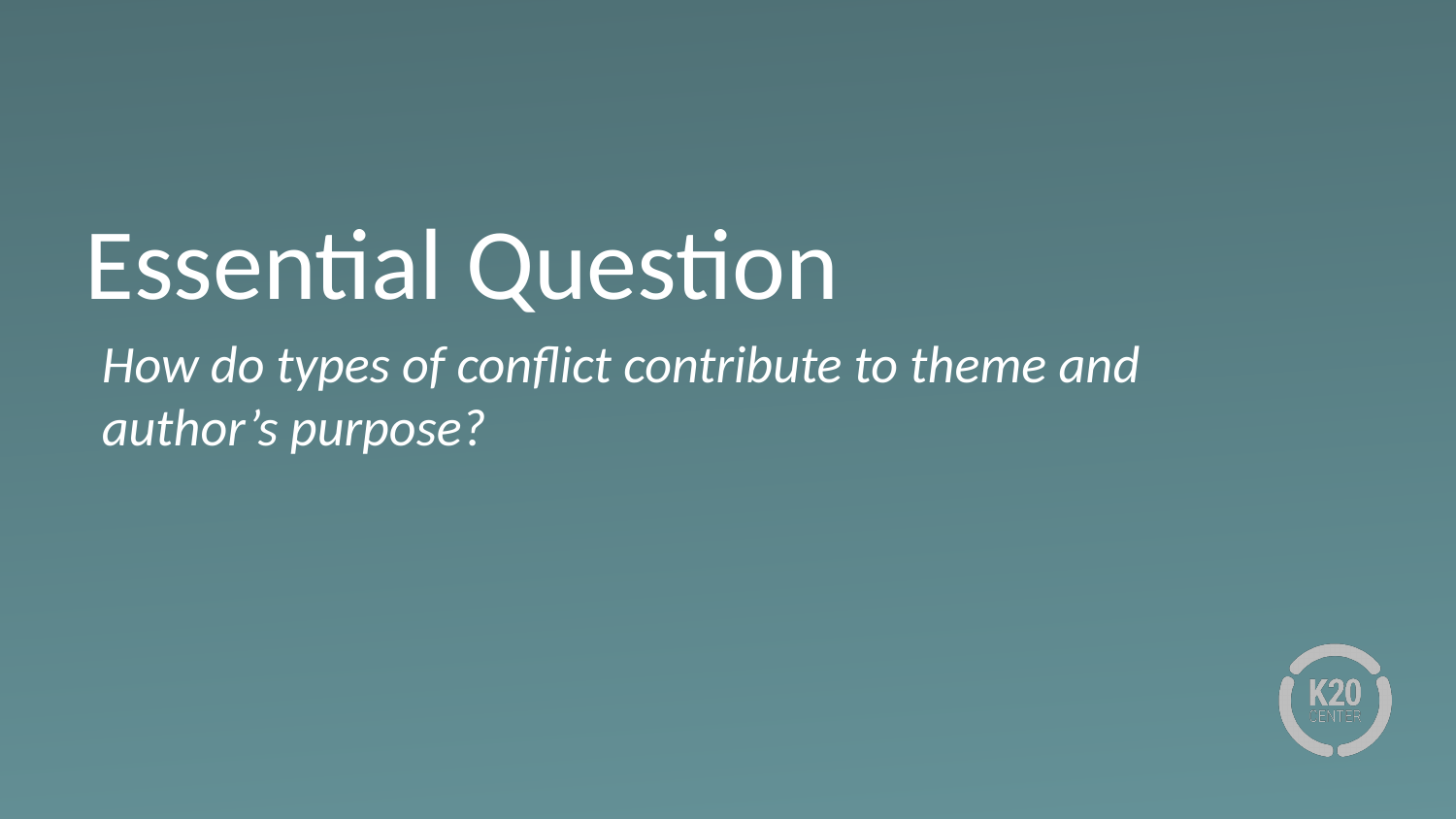

# Essential Question
How do types of conflict contribute to theme and author’s purpose?